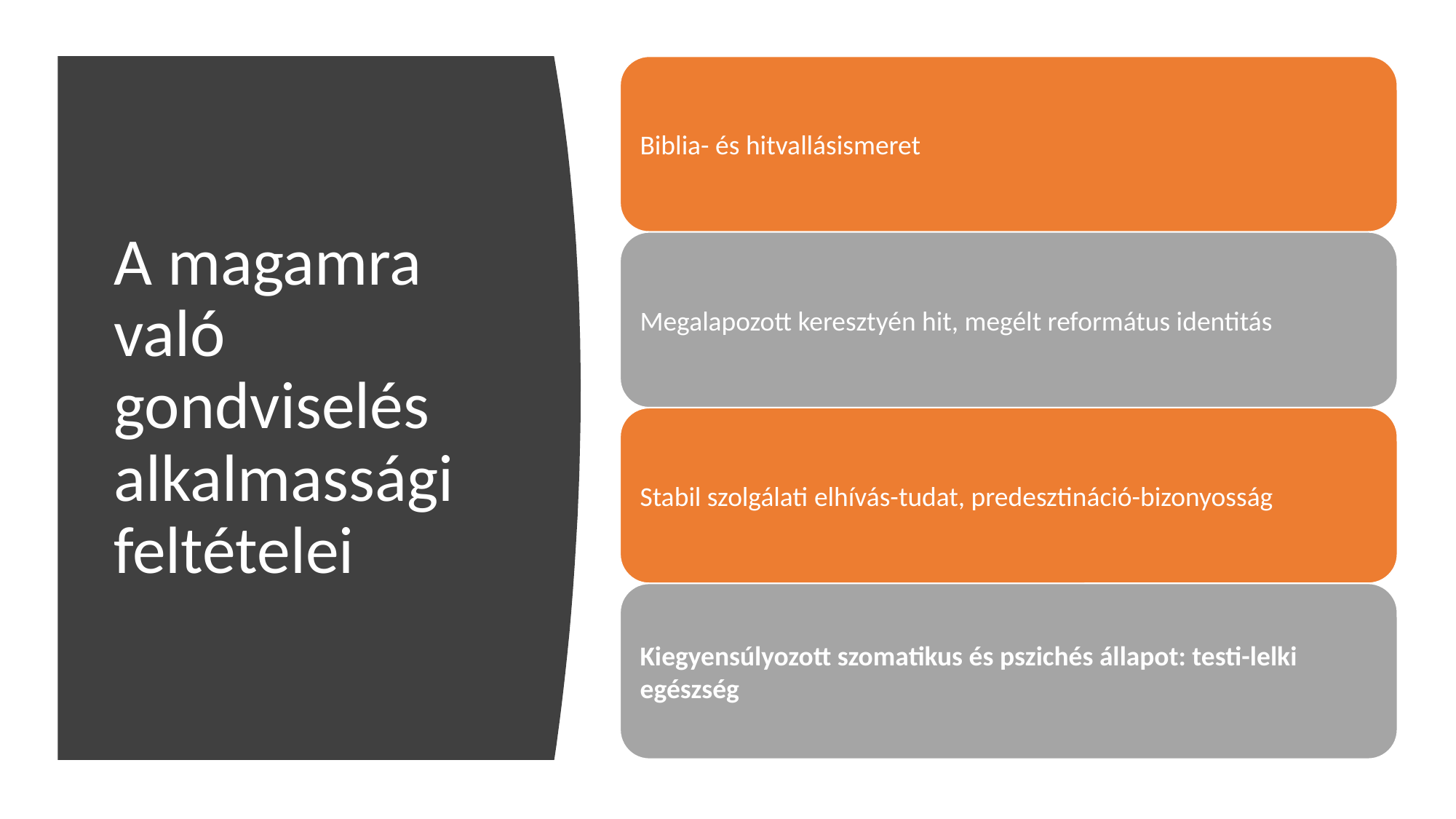

Biblia- és hitvallásismeret
Megalapozott keresztyén hit, megélt református identitás
Stabil szolgálati elhívás-tudat, predesztináció-bizonyosság
Kiegyensúlyozott szomatikus és pszichés állapot: testi-lelki egészség

# A magamra való gondviselés alkalmassági feltételei